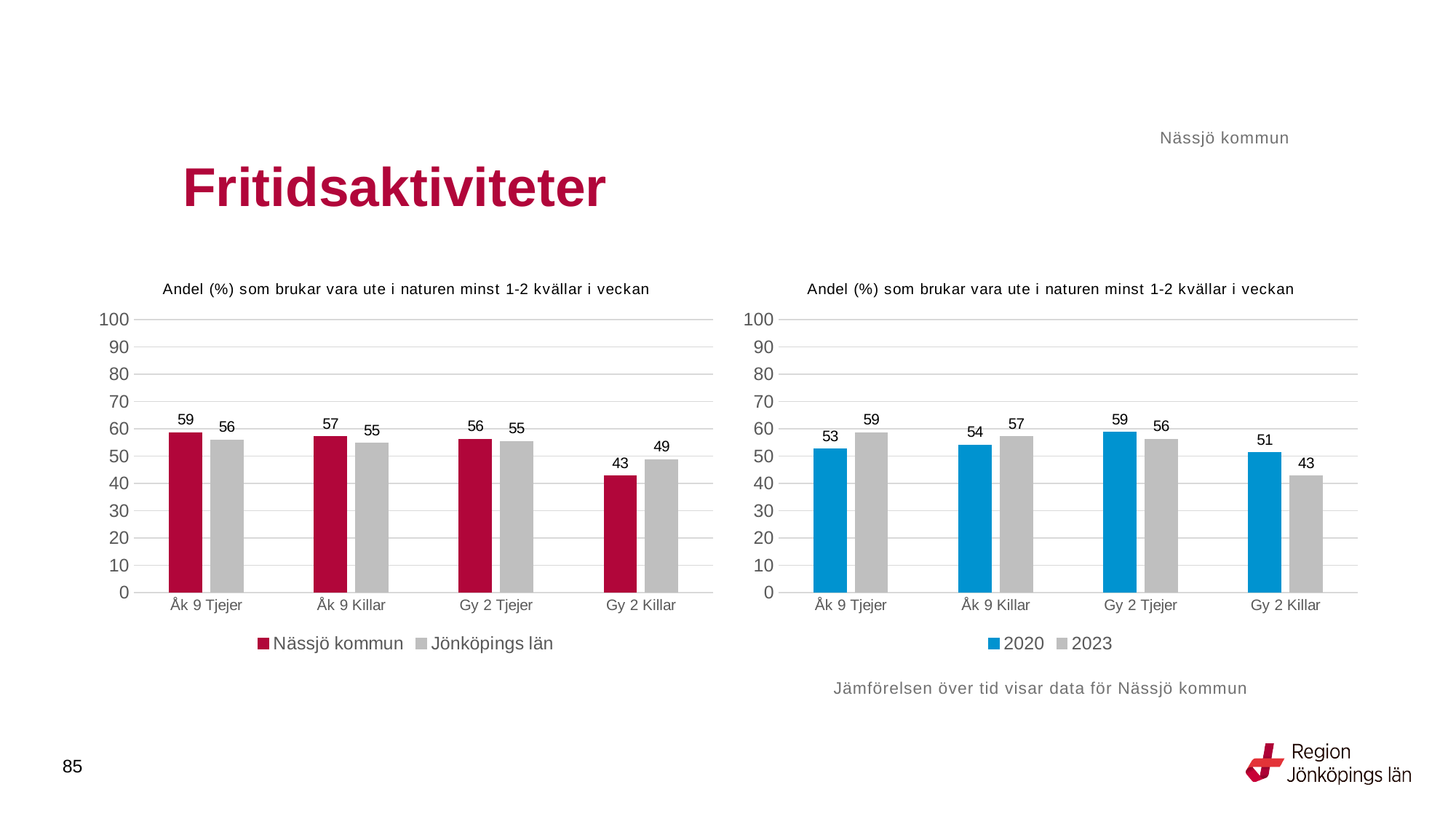

Nässjö kommun
# Fritidsaktiviteter

### Chart: Andel (%) som brukar vara ute i naturen minst 1-2 kvällar i veckan

| Category | Nässjö kommun | Jönköpings län |
|---|---|---|
| Åk 9 Tjejer | 58.5366 | 55.9736 |
| Åk 9 Killar | 57.1429 | 54.695 |
| Gy 2 Tjejer | 56.1983 | 55.4149 |
| Gy 2 Killar | 42.7273 | 48.7874 |

### Chart: Andel (%) som brukar vara ute i naturen minst 1-2 kvällar i veckan

| Category | 2020 | 2023 |
|---|---|---|
| Åk 9 Tjejer | 52.5862 | 58.5366 |
| Åk 9 Killar | 54.0984 | 57.1429 |
| Gy 2 Tjejer | 58.7302 | 56.1983 |
| Gy 2 Killar | 51.2397 | 42.7273 |
Jämförelsen över tid visar data för Nässjö kommun
85